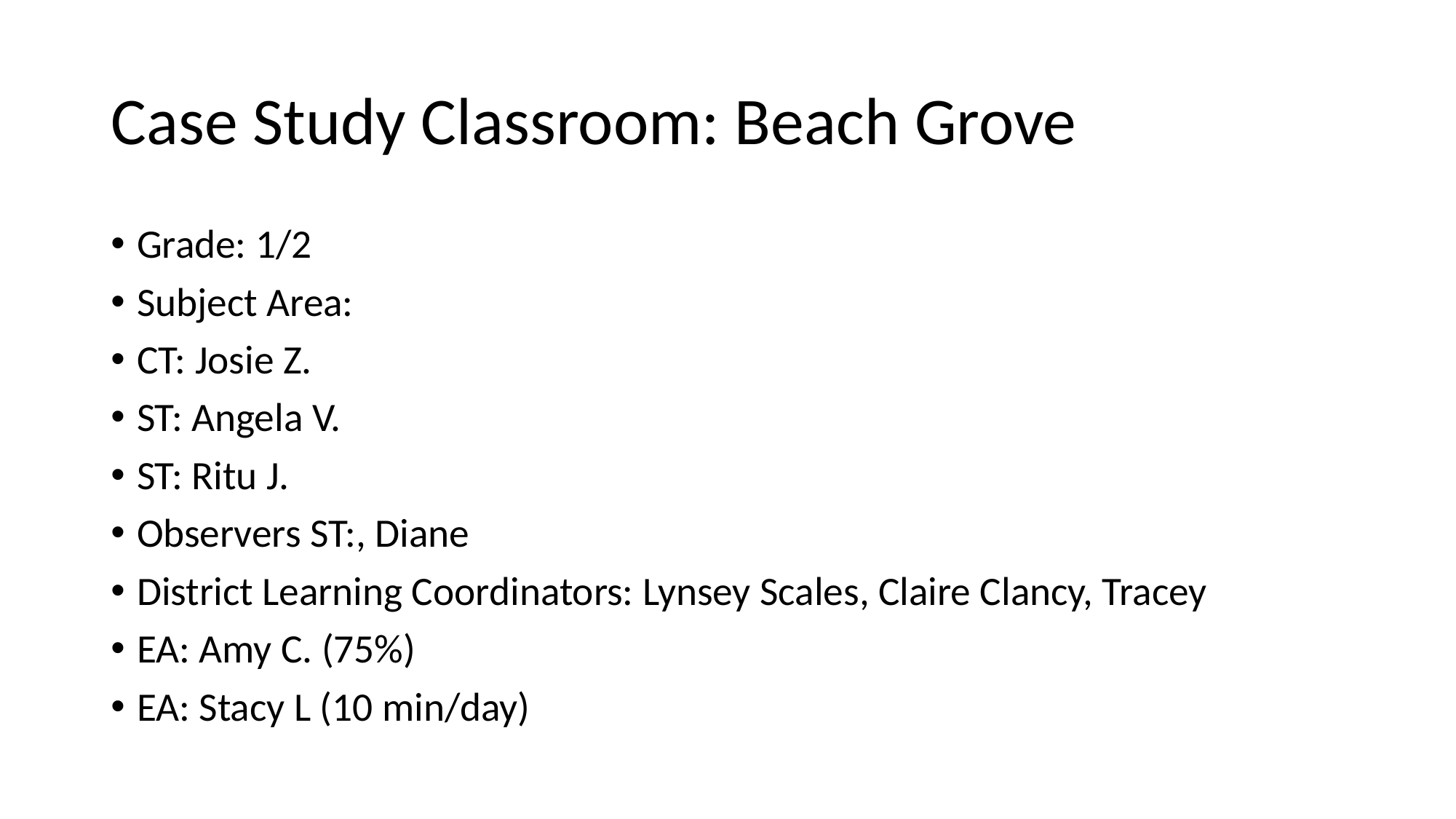

# Case Study Classroom: Beach Grove
Grade: 1/2
Subject Area:
CT: Josie Z.
ST: Angela V.
ST: Ritu J.
Observers ST:, Diane
District Learning Coordinators: Lynsey Scales, Claire Clancy, Tracey
EA: Amy C. (75%)
EA: Stacy L (10 min/day)